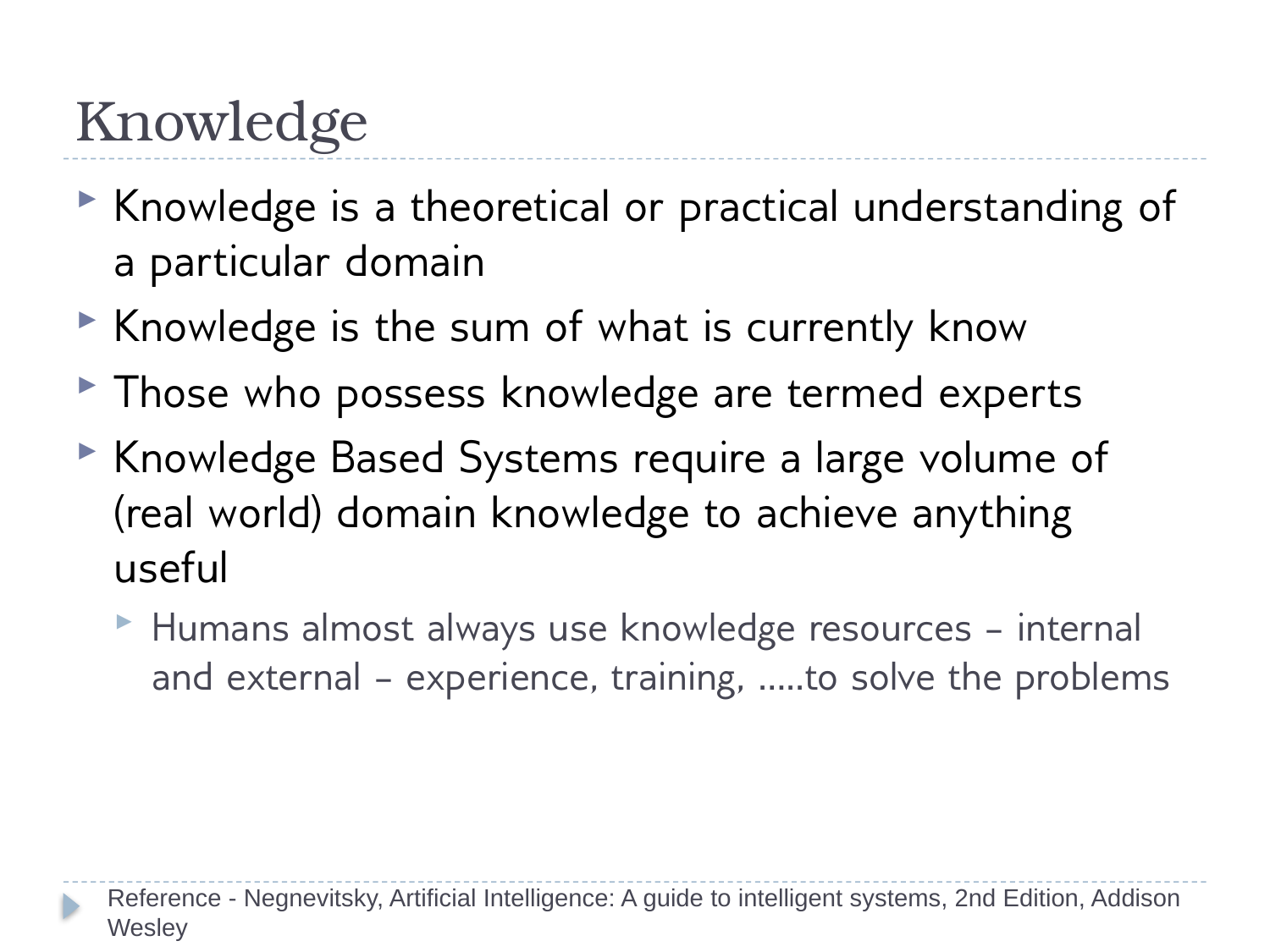

# Knowledge
Knowledge is a theoretical or practical understanding of a particular domain
Knowledge is the sum of what is currently know
Those who possess knowledge are termed experts
Knowledge Based Systems require a large volume of (real world) domain knowledge to achieve anything useful
Humans almost always use knowledge resources – internal and external – experience, training, …..to solve the problems
Reference - Negnevitsky, Artificial Intelligence: A guide to intelligent systems, 2nd Edition, Addison Wesley